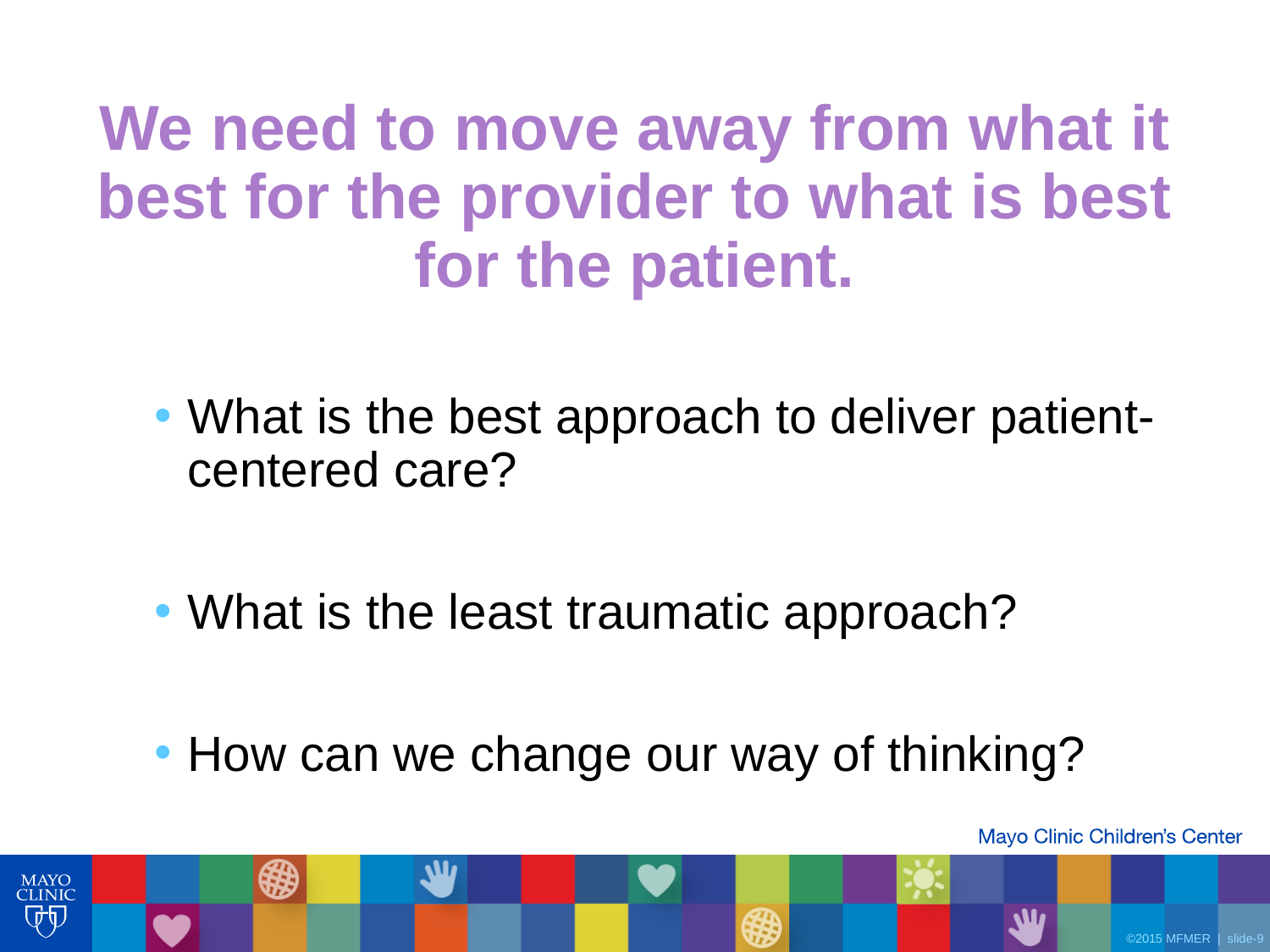

We need to move away from what it best for the provider to what is best for the patient.

What is the best approach to deliver patient-centered care?

What is the least traumatic approach?

How can we change our way of thinking?